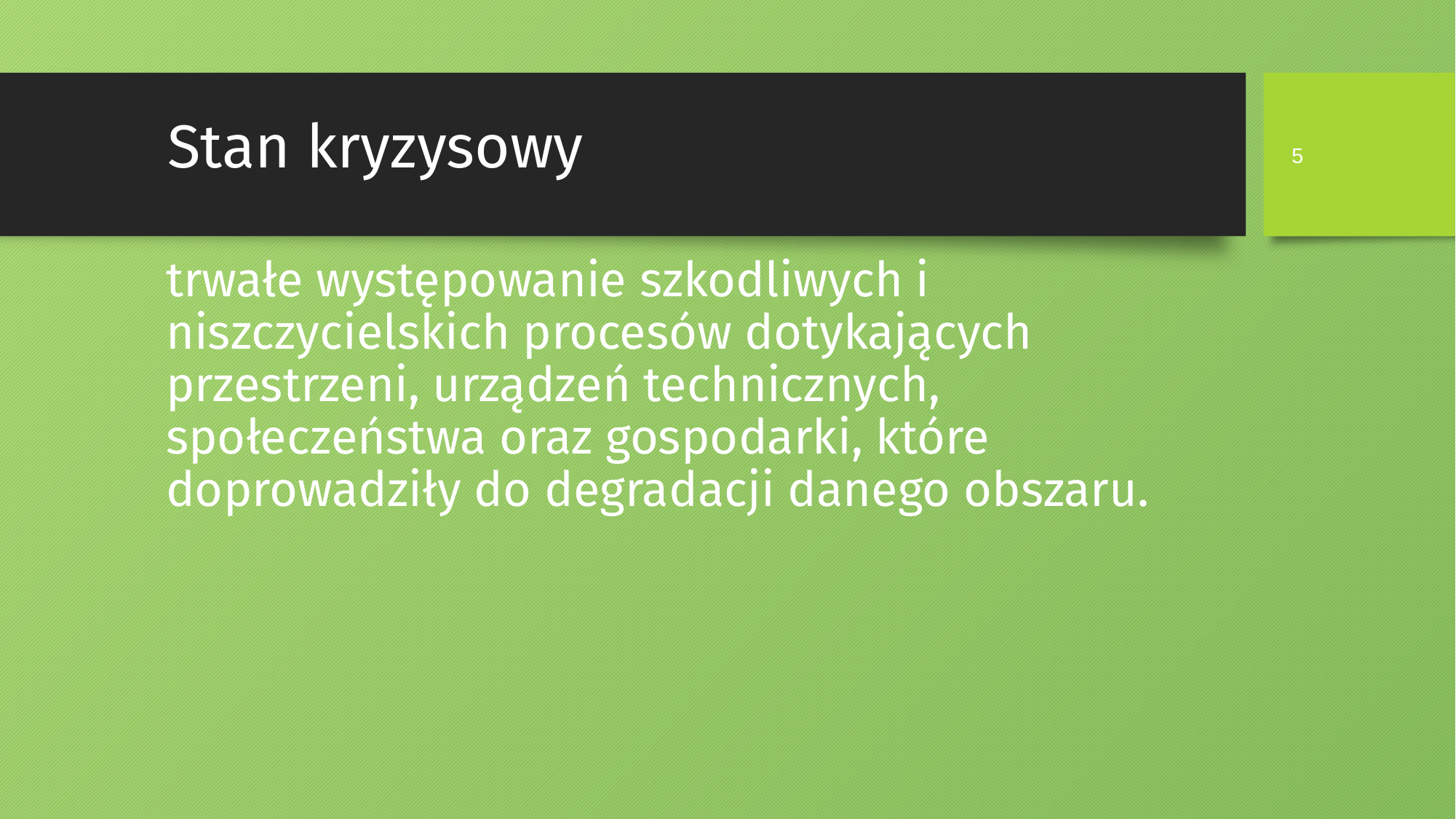

5
# Stan kryzysowy
	trwałe występowanie szkodliwych i niszczycielskich procesów dotykających przestrzeni, urządzeń technicznych, społeczeństwa oraz gospodarki, które doprowadziły do degradacji danego obszaru.